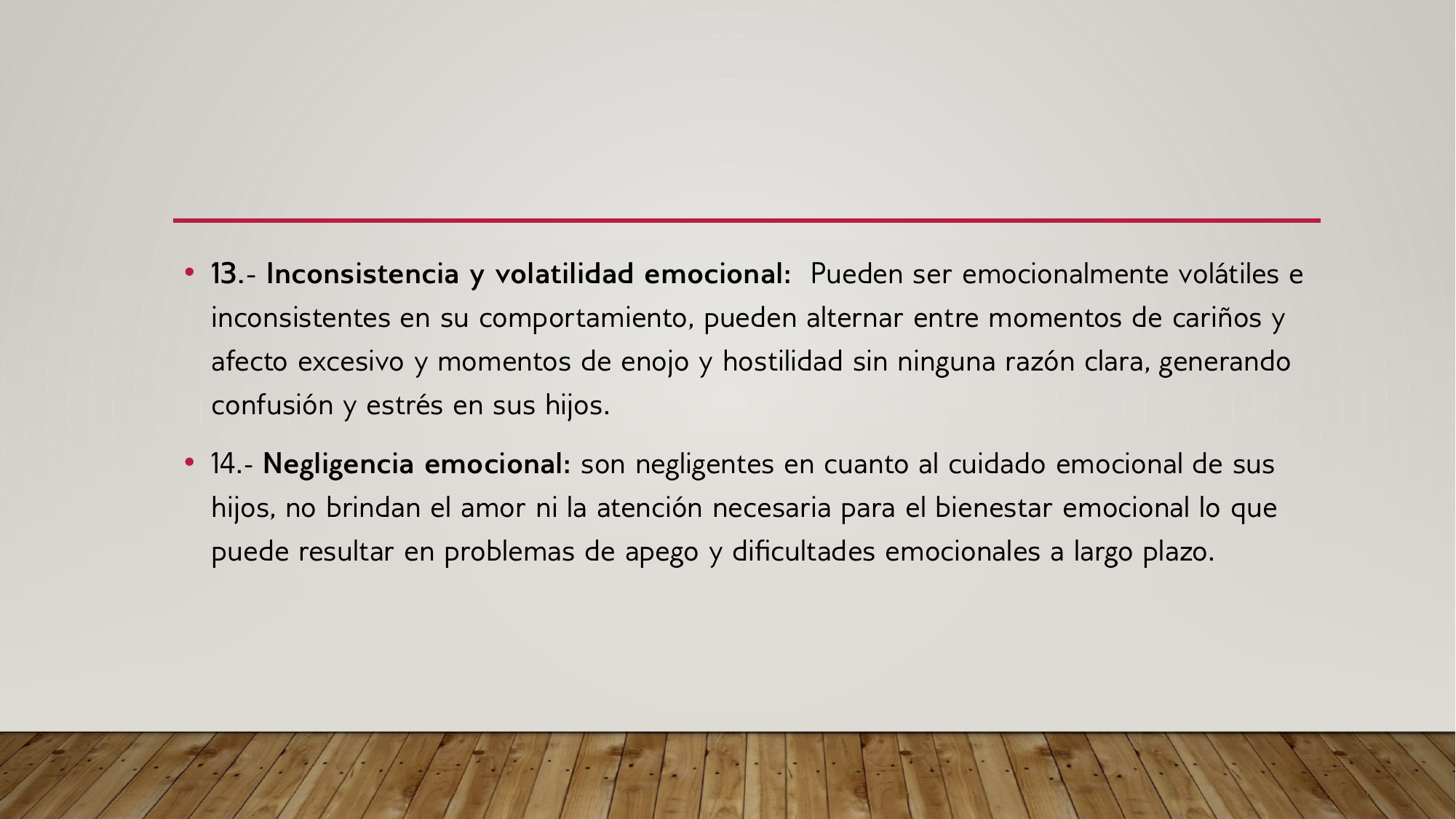

13.- Inconsistencia y volatilidad emocional:  Pueden ser emocionalmente volátiles e inconsistentes en su comportamiento, pueden alternar entre momentos de cariños y afecto excesivo y momentos de enojo y hostilidad sin ninguna razón clara, generando confusión y estrés en sus hijos.
14.- Negligencia emocional: son negligentes en cuanto al cuidado emocional de sus hijos, no brindan el amor ni la atención necesaria para el bienestar emocional lo que puede resultar en problemas de apego y dificultades emocionales a largo plazo.